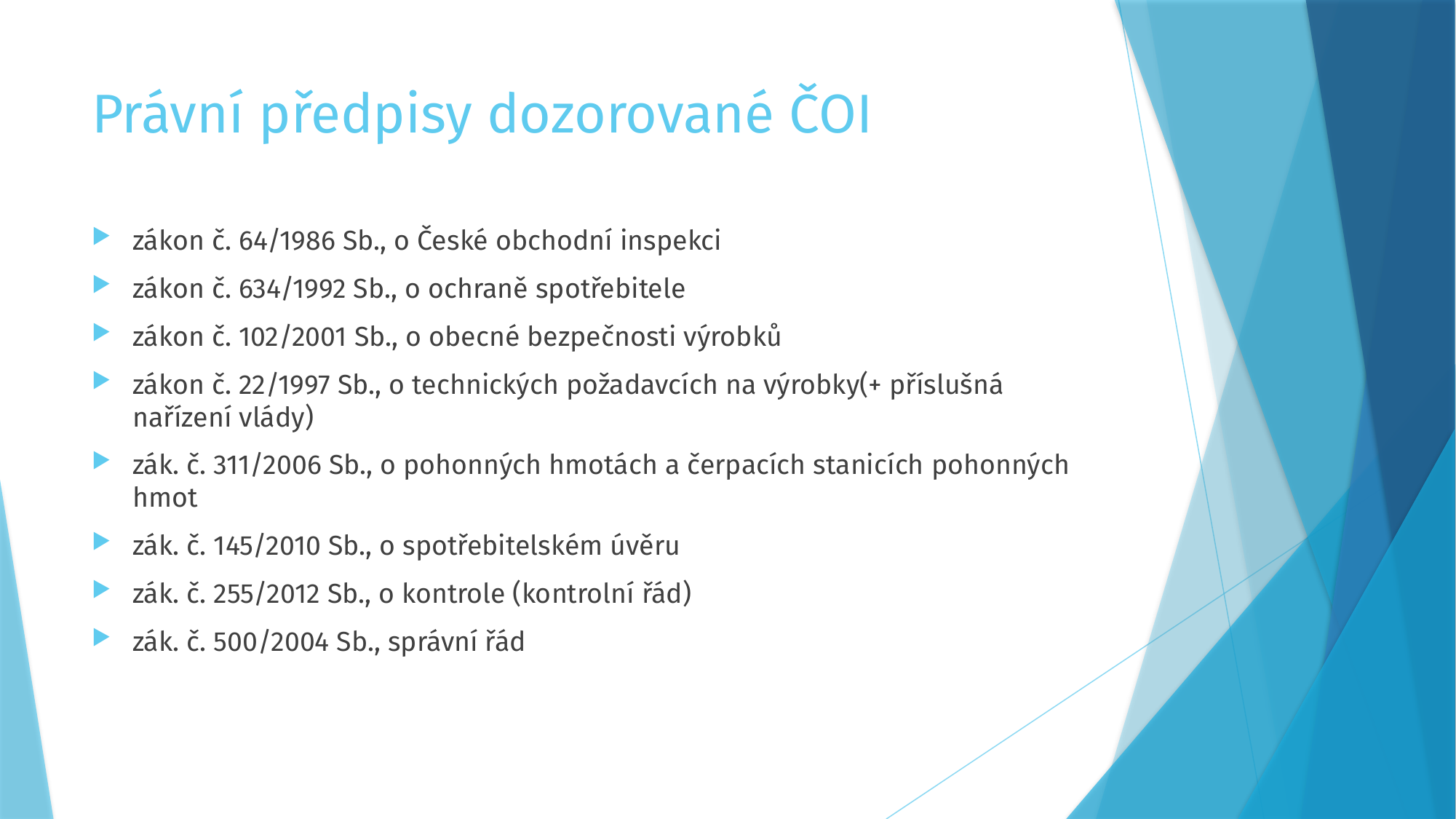

# Právní předpisy dozorované ČOI
zákon č. 64/1986 Sb., o České obchodní inspekci
zákon č. 634/1992 Sb., o ochraně spotřebitele
zákon č. 102/2001 Sb., o obecné bezpečnosti výrobků
zákon č. 22/1997 Sb., o technických požadavcích na výrobky(+ příslušná nařízení vlády)
zák. č. 311/2006 Sb., o pohonných hmotách a čerpacích stanicích pohonných hmot
zák. č. 145/2010 Sb., o spotřebitelském úvěru
zák. č. 255/2012 Sb., o kontrole (kontrolní řád)
zák. č. 500/2004 Sb., správní řád